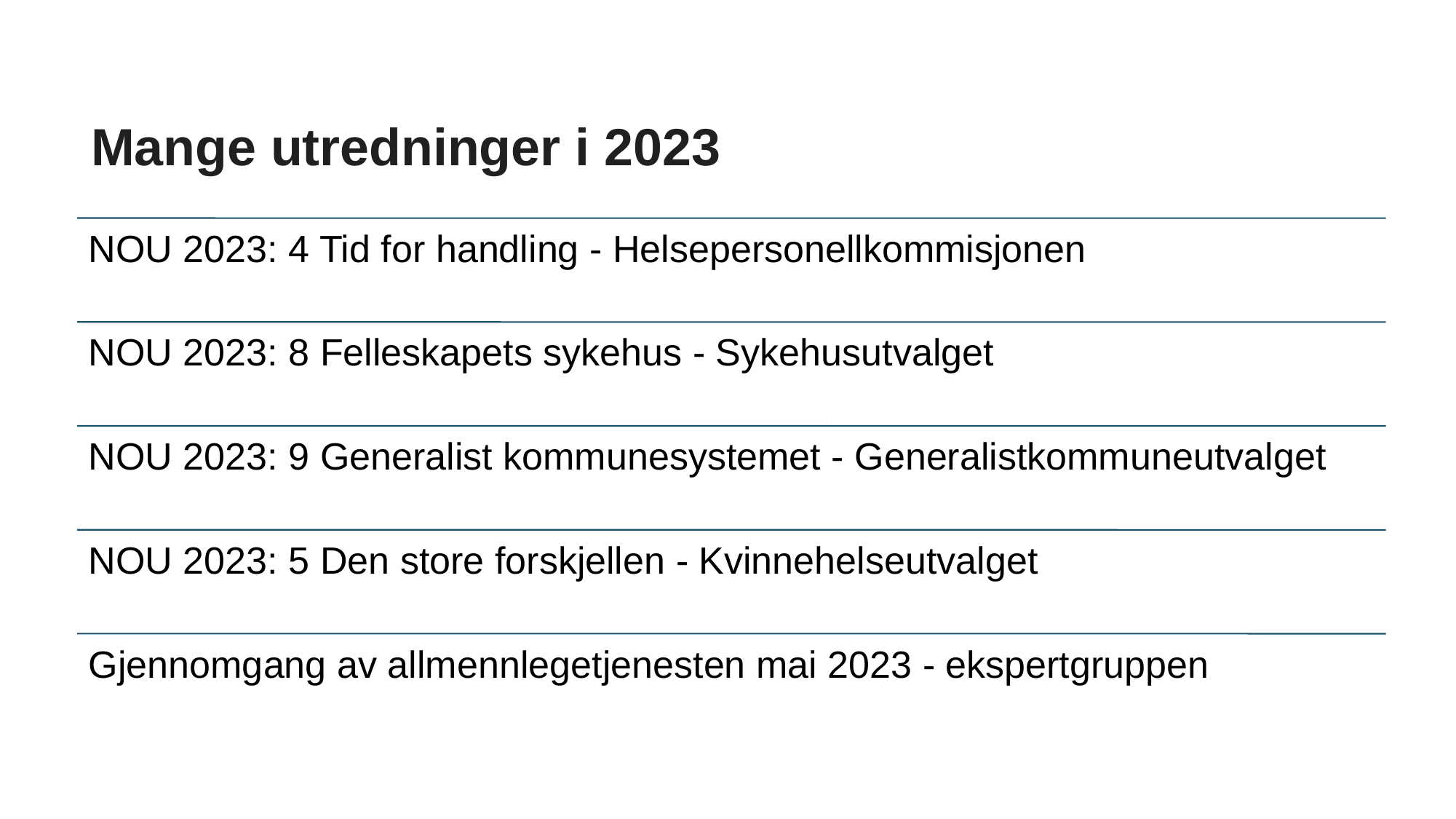

# Mange utredninger i 2023
NOU 2023: 4 Tid for handling - Helsepersonellkommisjonen
NOU 2023: 8 Felleskapets sykehus - Sykehusutvalget
NOU 2023: 9 Generalist kommunesystemet - Generalistkommuneutvalget
NOU 2023: 5 Den store forskjellen - Kvinnehelseutvalget
Gjennomgang av allmennlegetjenesten mai 2023 - ekspertgruppen